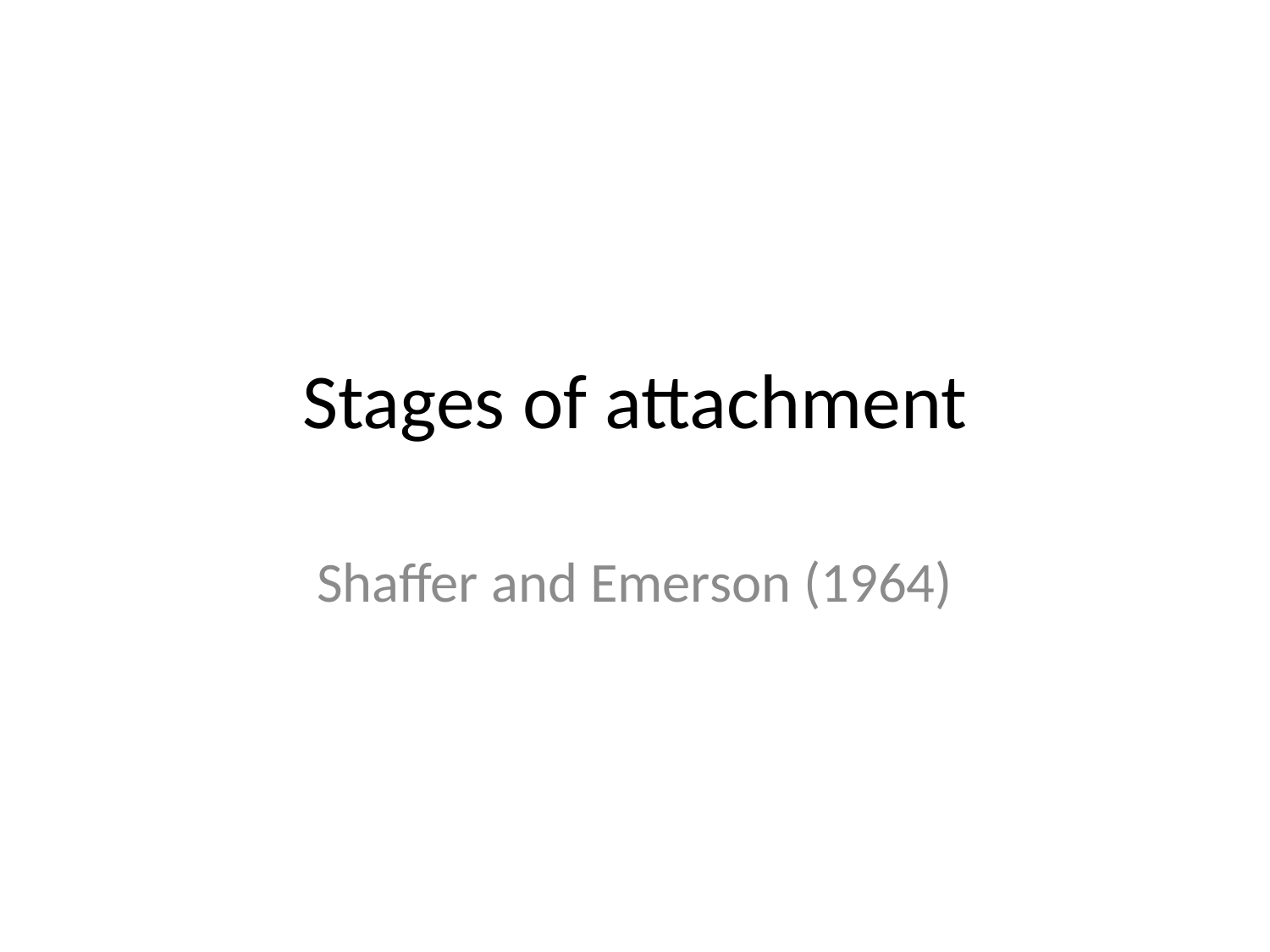

# Stages of attachment
Shaffer and Emerson (1964)